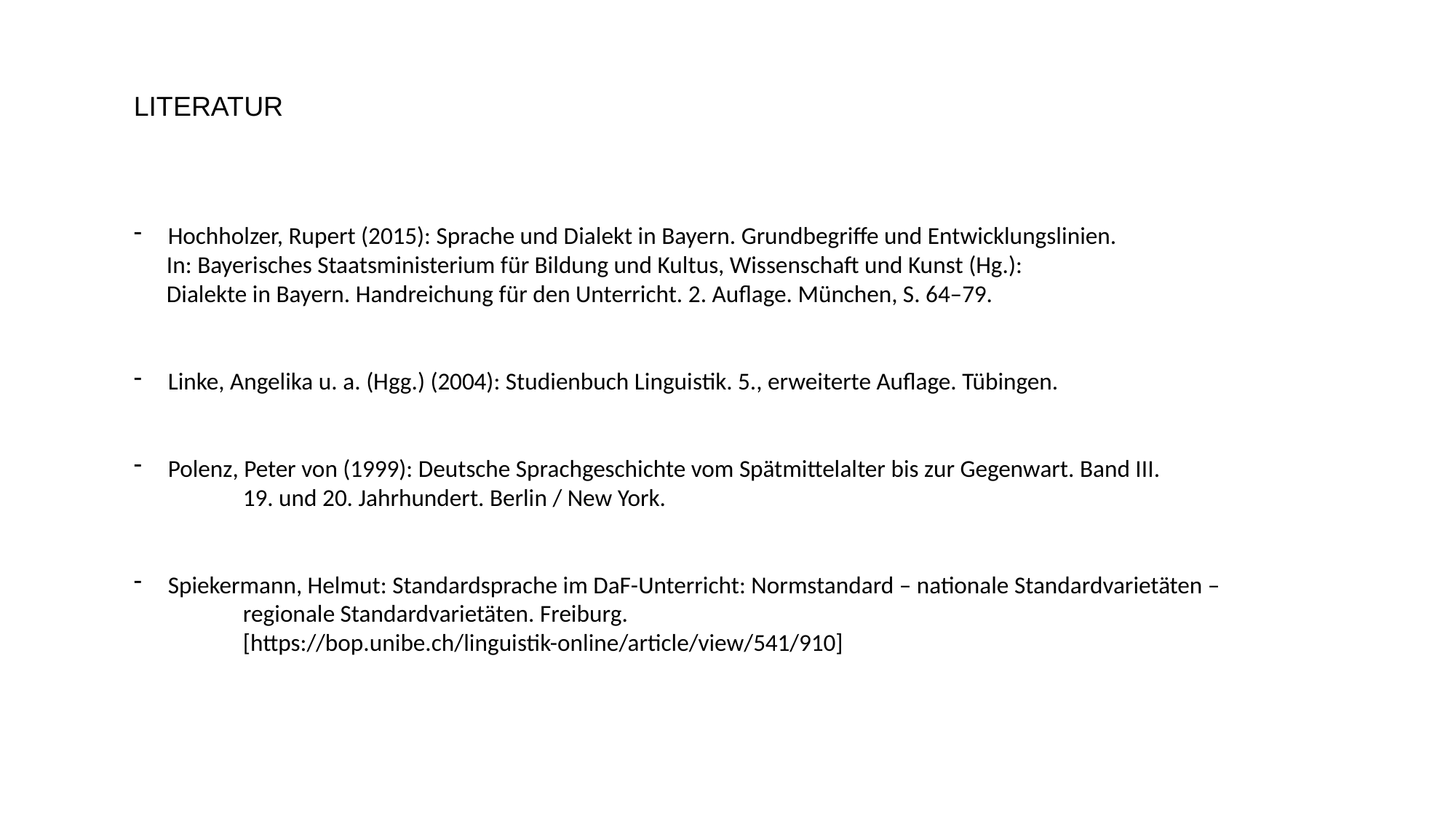

LITERATUR

Hochholzer, Rupert (2015): Sprache und Dialekt in Bayern. Grundbegriffe und Entwicklungslinien.
      In: Bayerisches Staatsministerium für Bildung und Kultus, Wissenschaft und Kunst (Hg.):
      Dialekte in Bayern. Handreichung für den Unterricht. 2. Auflage. München, S. 64–79.

Linke, Angelika u. a. (Hgg.) (2004): Studienbuch Linguistik. 5., erweiterte Auflage. Tübingen.

Polenz, Peter von (1999): Deutsche Sprachgeschichte vom Spätmittelalter bis zur Gegenwart. Band III.
	19. und 20. Jahrhundert. Berlin / New York.

Spiekermann, Helmut: Standardsprache im DaF-Unterricht: Normstandard – nationale Standardvarietäten –
	regionale Standardvarietäten. Freiburg.
	[https://bop.unibe.ch/linguistik-online/article/view/541/910]